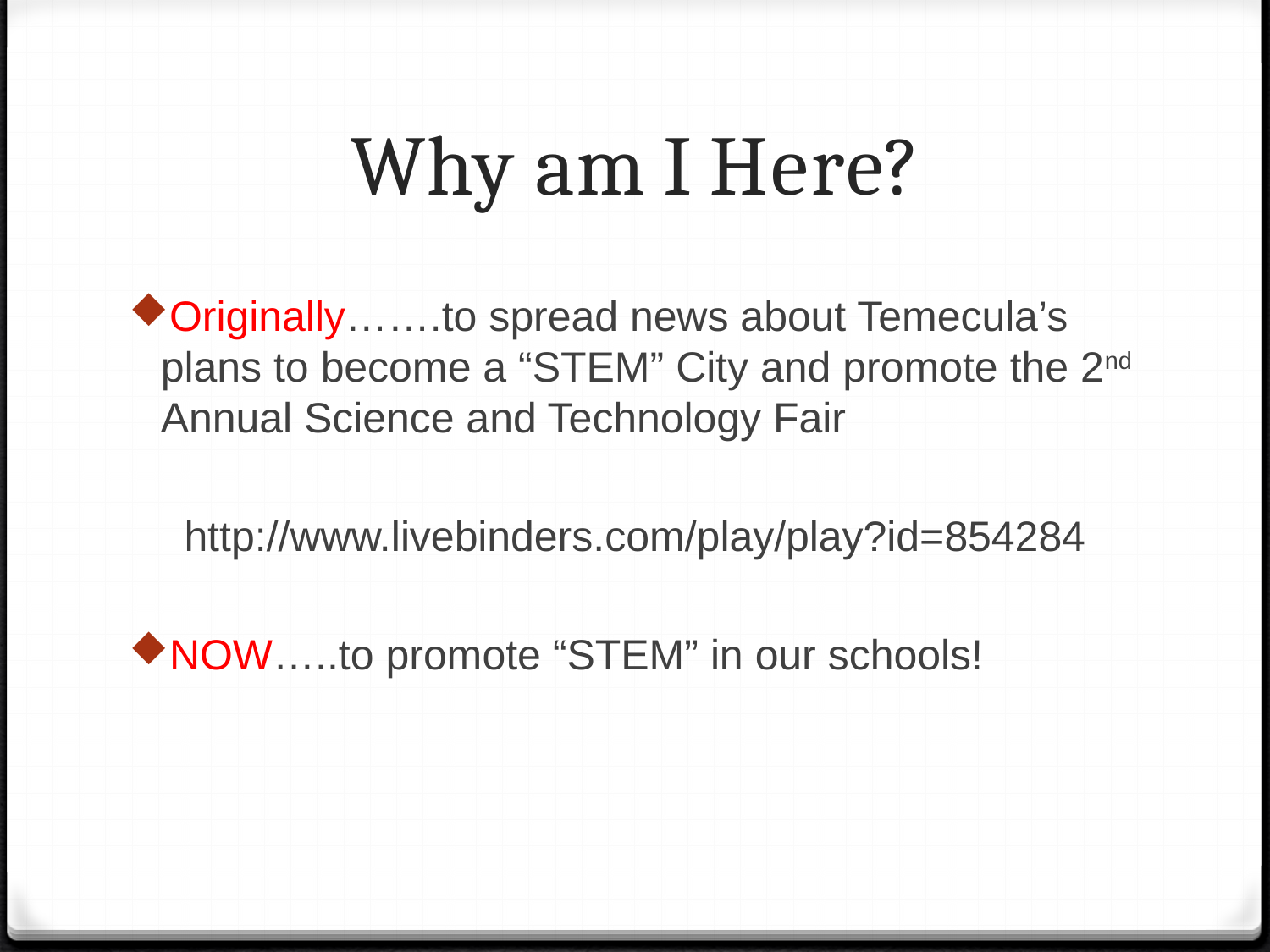

# Why am I Here?
Originally…….to spread news about Temecula’s plans to become a “STEM” City and promote the 2nd Annual Science and Technology Fair

http://www.livebinders.com/play/play?id=854284

NOW…..to promote “STEM” in our schools!